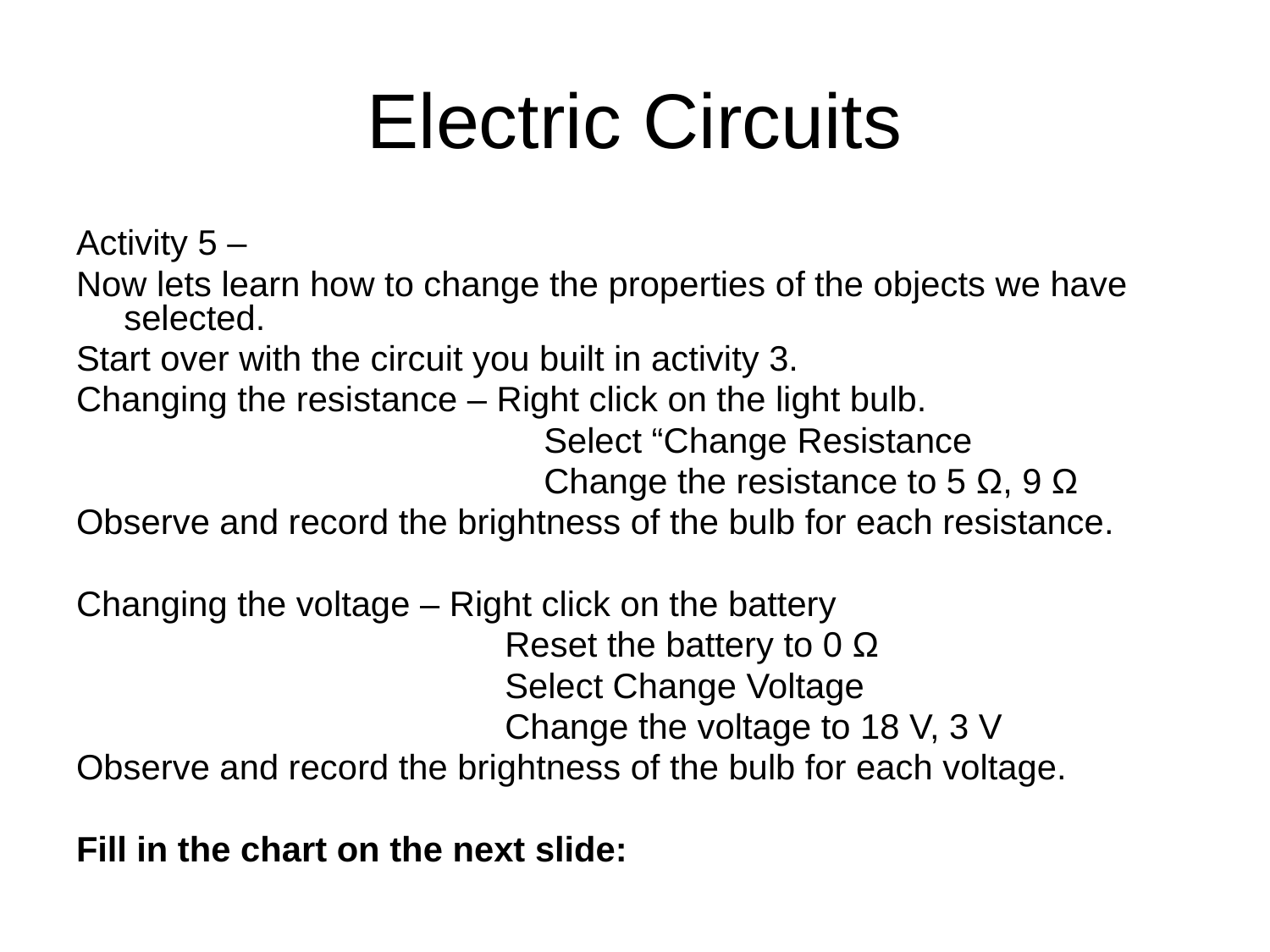

# Electric Circuits
Activity 5 –
Now lets learn how to change the properties of the objects we have selected.
Start over with the circuit you built in activity 3.
Changing the resistance – Right click on the light bulb.
				    Select “Change Resistance
				    Change the resistance to 5 Ω, 9 Ω
Observe and record the brightness of the bulb for each resistance.

Changing the voltage – Right click on the battery
				Reset the battery to 0 Ω
				Select Change Voltage
				Change the voltage to 18 V, 3 V
Observe and record the brightness of the bulb for each voltage.

Fill in the chart on the next slide: